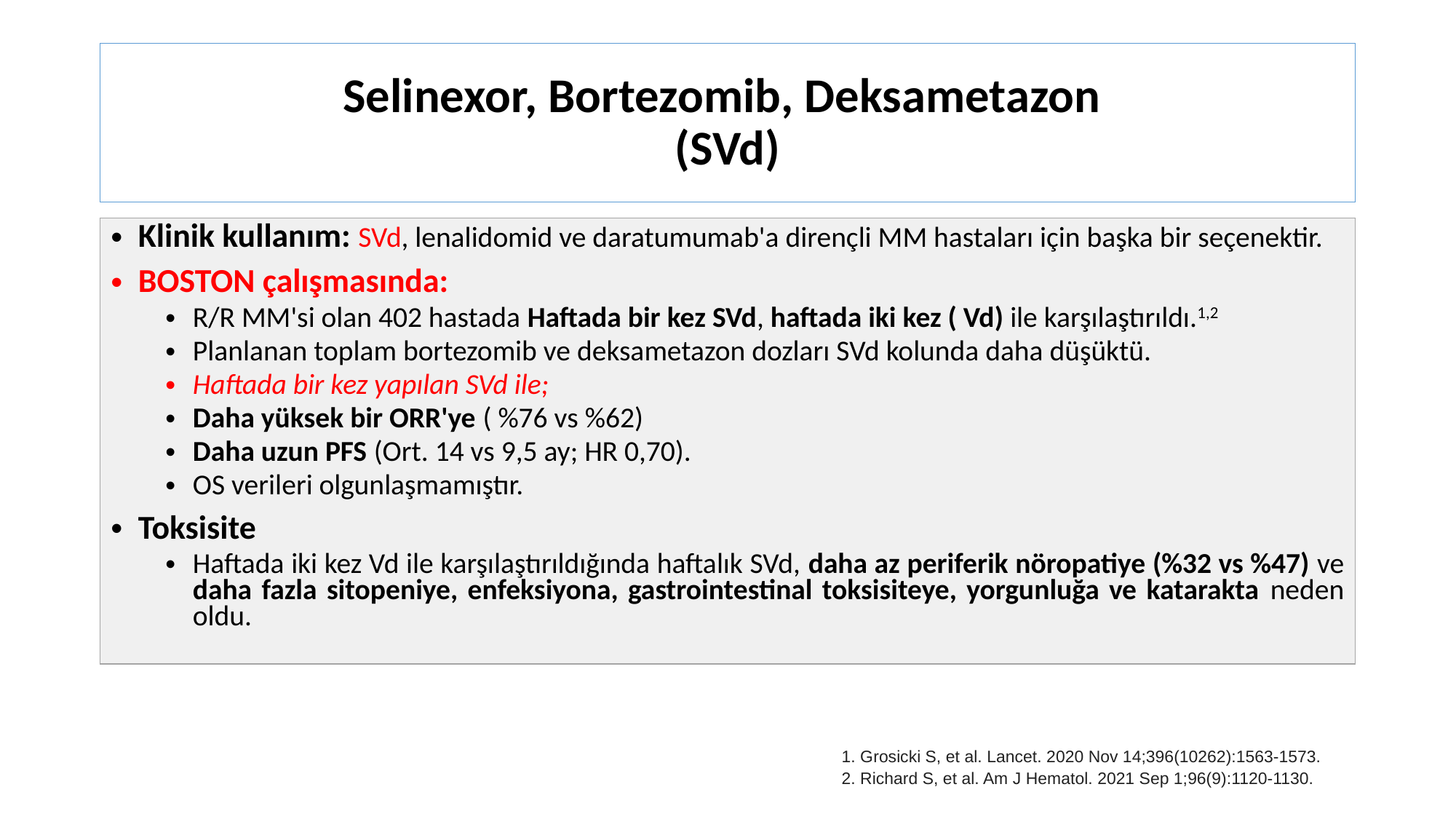

# Selinexor, Bortezomib, Deksametazon (SVd)
| Klinik kullanım: SVd, lenalidomid ve daratumumab'a dirençli MM hastaları için başka bir seçenektir. BOSTON çalışmasında: R/R MM'si olan 402 hastada Haftada bir kez SVd, haftada iki kez ( Vd) ile karşılaştırıldı.1,2 Planlanan toplam bortezomib ve deksametazon dozları SVd kolunda daha düşüktü. Haftada bir kez yapılan SVd ile; Daha yüksek bir ORR'ye ( %76 vs %62) Daha uzun PFS (Ort. 14 vs 9,5 ay; HR 0,70). OS verileri olgunlaşmamıştır. Toksisite Haftada iki kez Vd ile karşılaştırıldığında haftalık SVd, daha az periferik nöropatiye (%32 vs %47) ve daha fazla sitopeniye, enfeksiyona, gastrointestinal toksisiteye, yorgunluğa ve katarakta neden oldu. |
| --- |
1. Grosicki S, et al. Lancet. 2020 Nov 14;396(10262):1563-1573.
2. Richard S, et al. Am J Hematol. 2021 Sep 1;96(9):1120-1130.